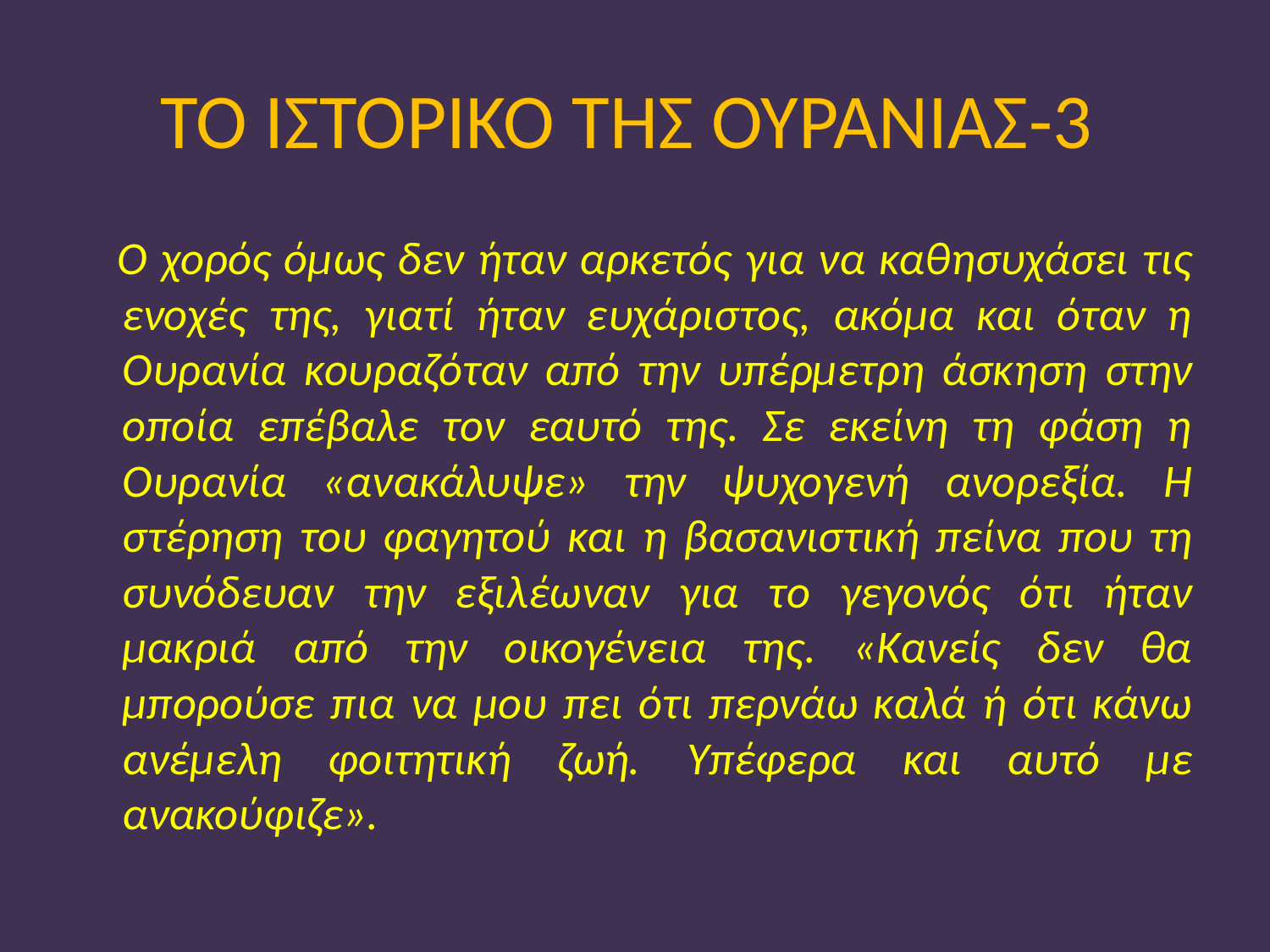

# ΤΟ ΙΣΤΟΡΙΚΟ ΤΗΣ ΟΥΡΑΝΙΑΣ-3
   Ο χορός όμως δεν ήταν αρκετός για να καθησυχάσει τις ενοχές της, γιατί ήταν ευχάριστος, ακόμα και όταν η Ουρανία κουραζόταν από την υπέρμετρη άσκηση στην οποία επέβαλε τον εαυτό της. Σε εκείνη τη φάση η Ουρανία «ανακάλυψε» την ψυχογενή ανορεξία. Η στέρηση του φαγητού και η βασανιστική πείνα που τη συνόδευαν την εξιλέωναν για το γεγονός ότι ήταν μακριά από την οικογένεια της. «Κανείς δεν θα μπορούσε πια να μου πει ότι περνάω καλά ή ότι κάνω ανέμελη φοιτητική ζωή. Υπέφερα και αυτό με ανακούφιζε».